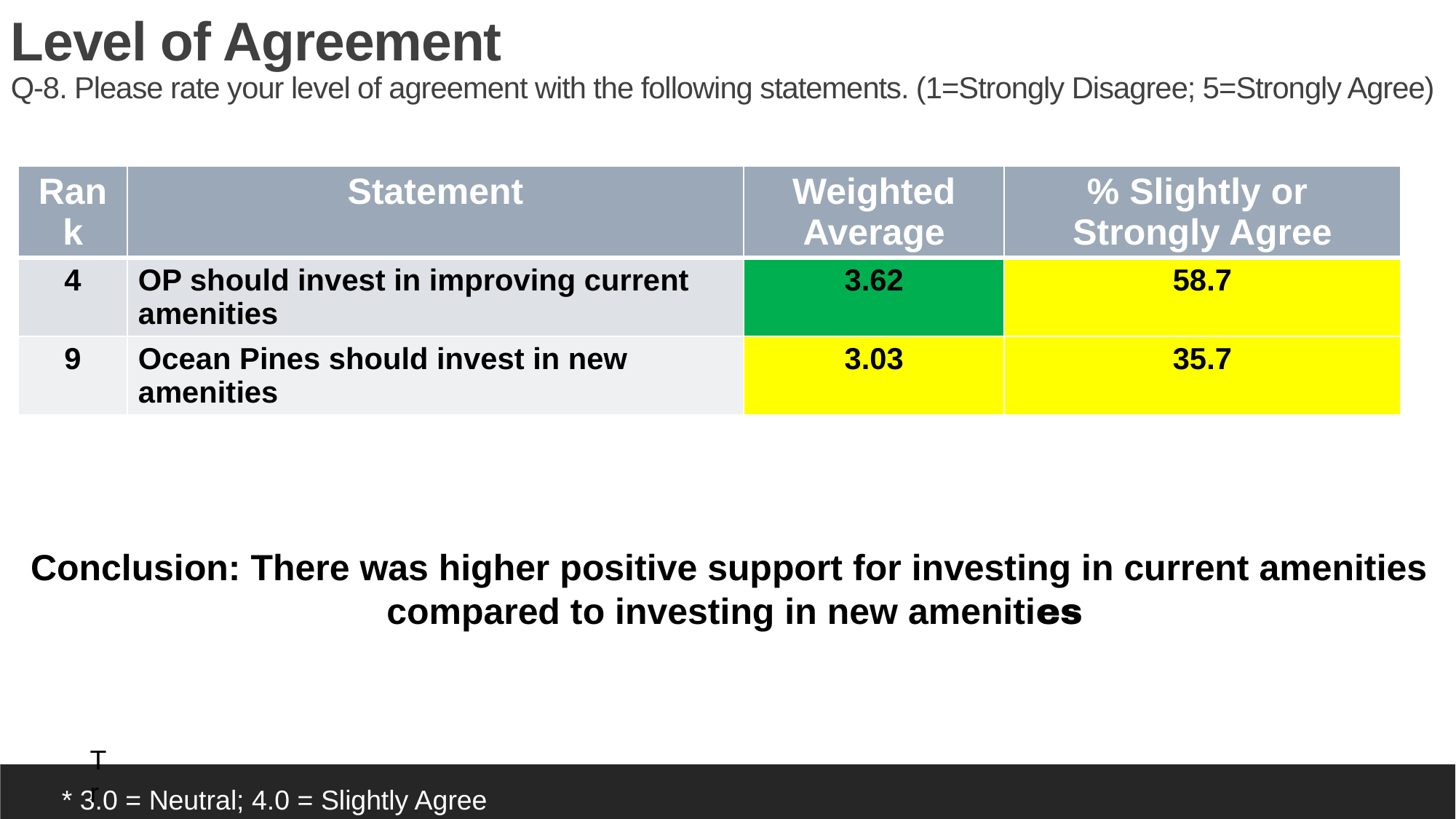

Level of Agreement
Q-8. Please rate your level of agreement with the following statements. (1=Strongly Disagree; 5=Strongly Agree)
| Rank | Statement | Weighted Average | % Slightly or Strongly Agree |
| --- | --- | --- | --- |
| 4 | OP should invest in improving current amenities | 3.62 | 58.7 |
| 9 | Ocean Pines should invest in new amenities | 3.03 | 35.7 |
Conclusion: There was higher positive support for investing in current amenities
compared to investing in new amenities
Tr
* 3.0 = Neutral; 4.0 = Slightly Agree